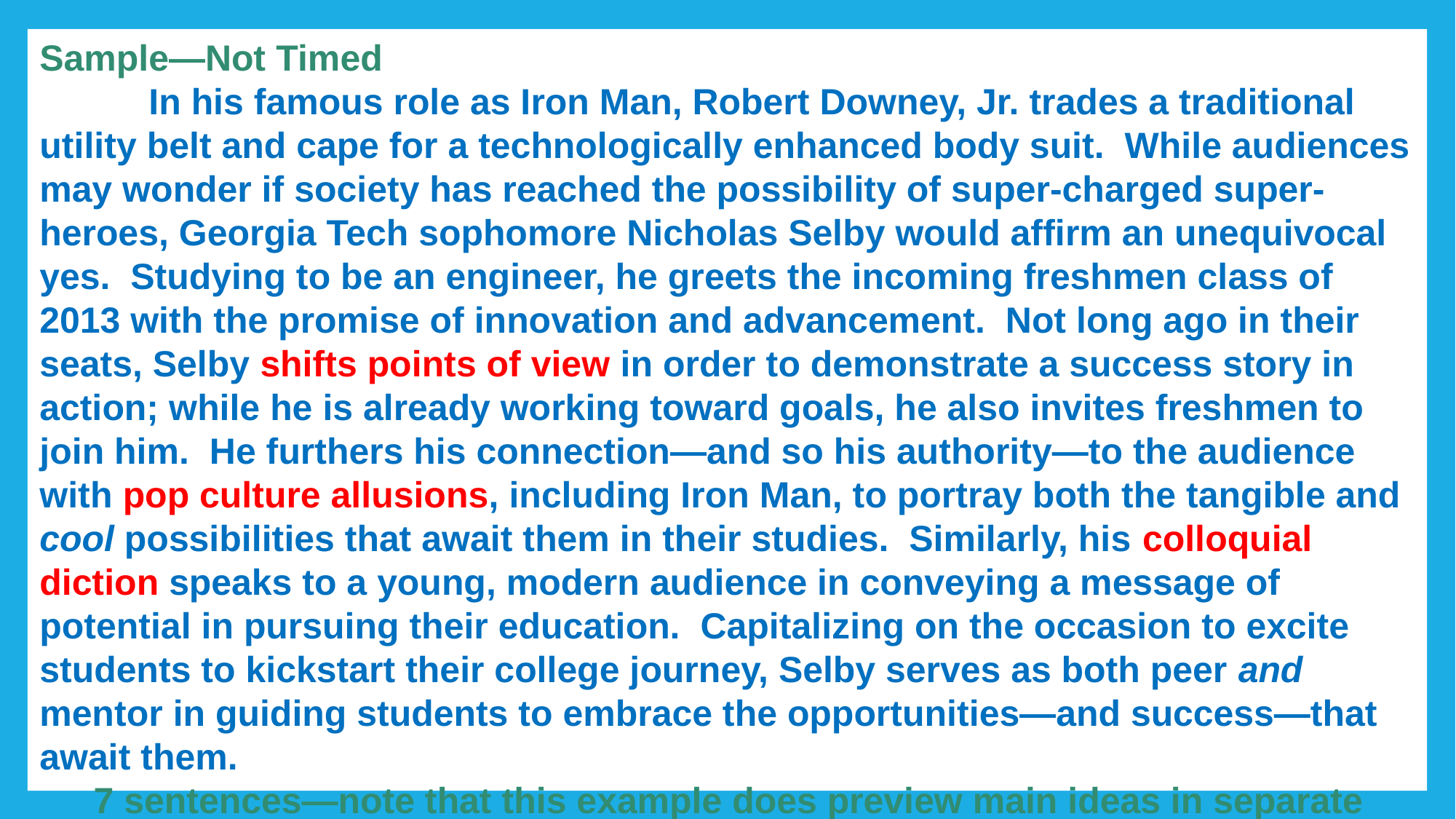

Sample—Not Timed
	In his famous role as Iron Man, Robert Downey, Jr. trades a traditional utility belt and cape for a technologically enhanced body suit.  While audiences may wonder if society has reached the possibility of super-charged super-heroes, Georgia Tech sophomore Nicholas Selby would affirm an unequivocal yes.  Studying to be an engineer, he greets the incoming freshmen class of 2013 with the promise of innovation and advancement.  Not long ago in their seats, Selby shifts points of view in order to demonstrate a success story in action; while he is already working toward goals, he also invites freshmen to join him.  He furthers his connection—and so his authority—to the audience with pop culture allusions, including Iron Man, to portray both the tangible and cool possibilities that await them in their studies.  Similarly, his colloquial diction speaks to a young, modern audience in conveying a message of potential in pursuing their education.  Capitalizing on the occasion to excite students to kickstart their college journey, Selby serves as both peer and mentor in guiding students to embrace the opportunities—and success—that await them.
7 sentences—note that this example does preview main ideas in separate sentences before the thesis.  That’s fine!